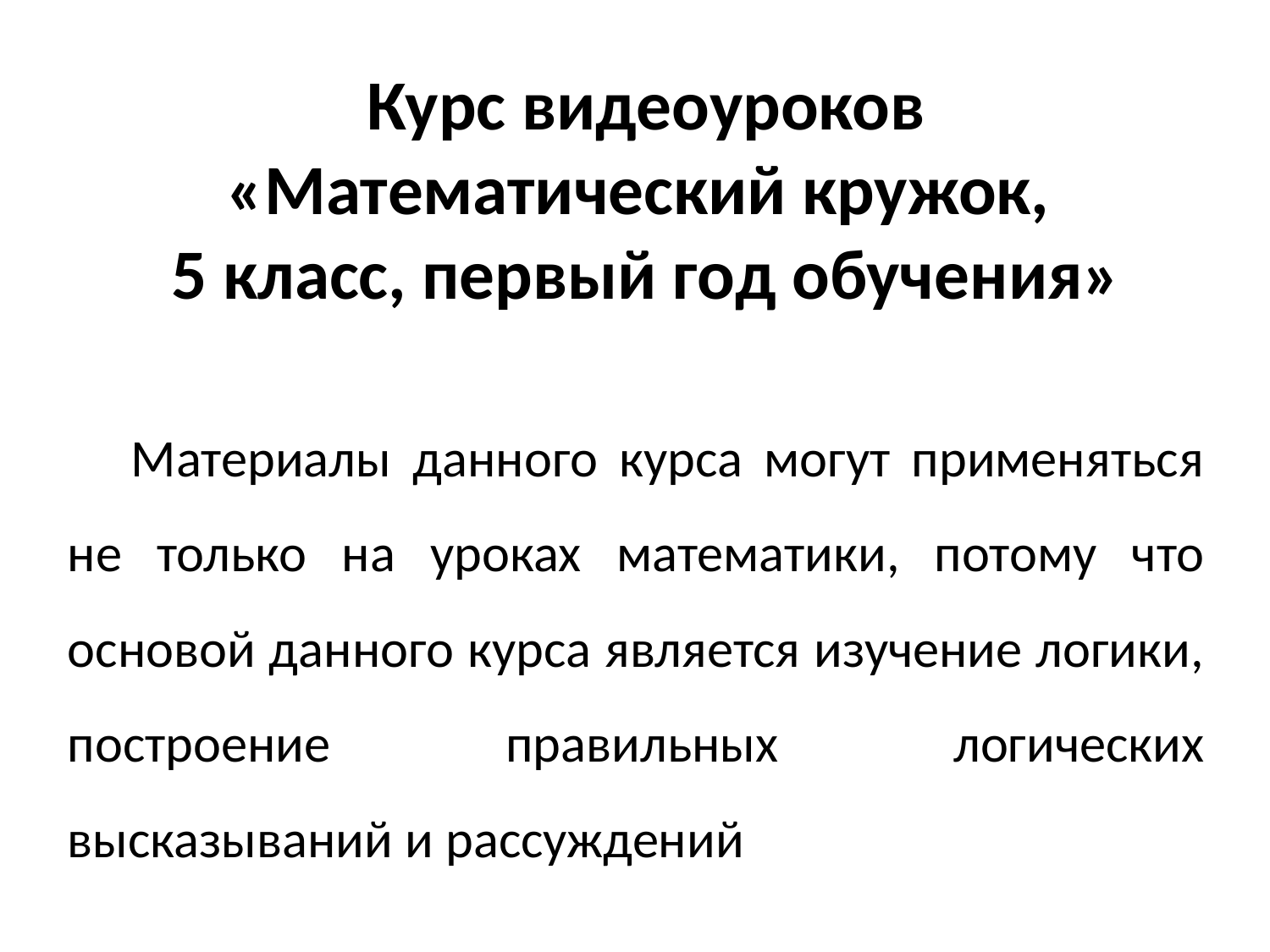

# Курс видеоуроков «Математический кружок, 5 класс, первый год обучения»
Материалы данного курса могут применяться не только на уроках математики, потому что основой данного курса является изучение логики, построение правильных логических высказываний и рассуждений